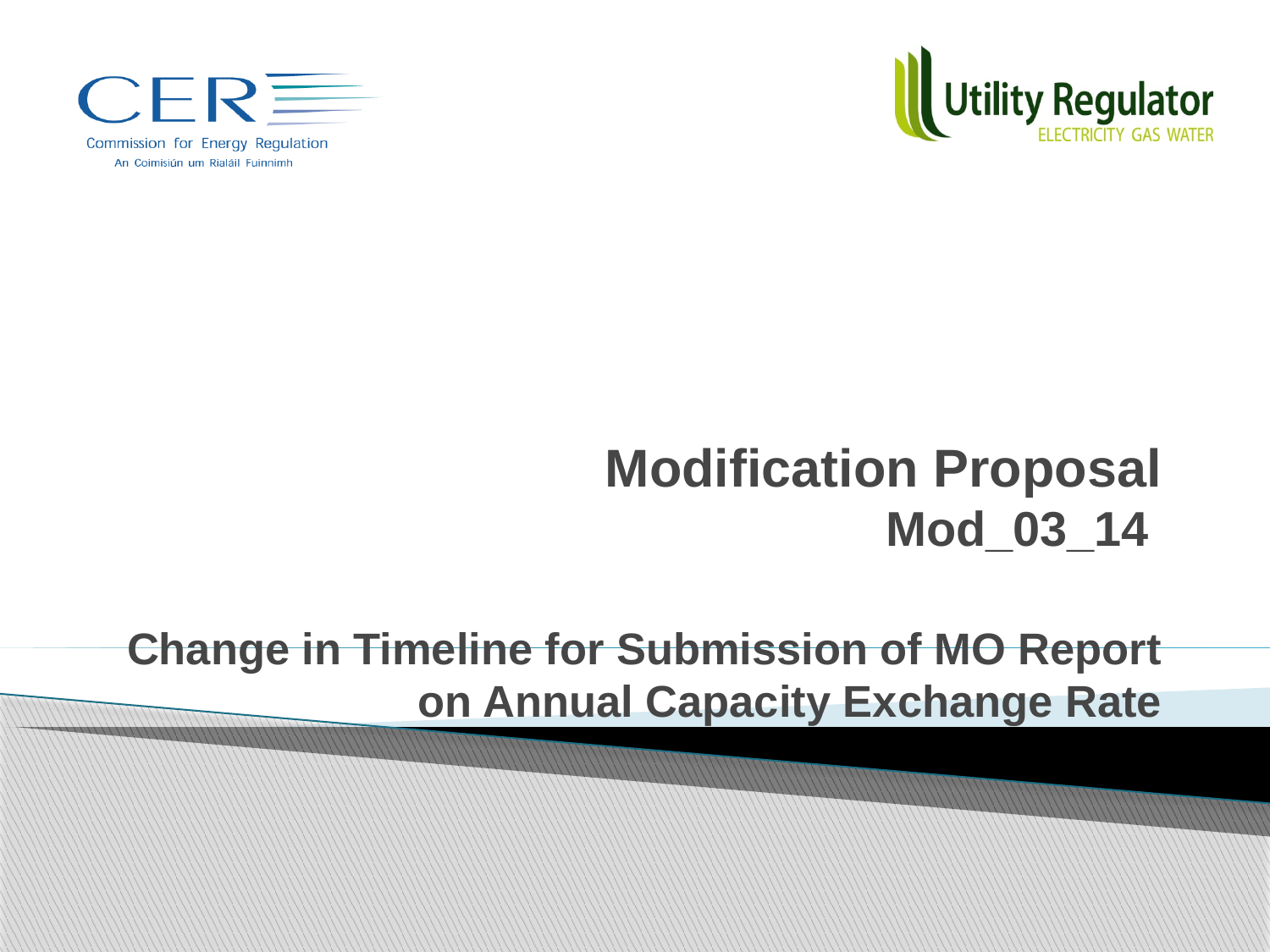

# Modification Proposal Mod_03_14 Change in Timeline for Submission of MO Report on Annual Capacity Exchange Rate